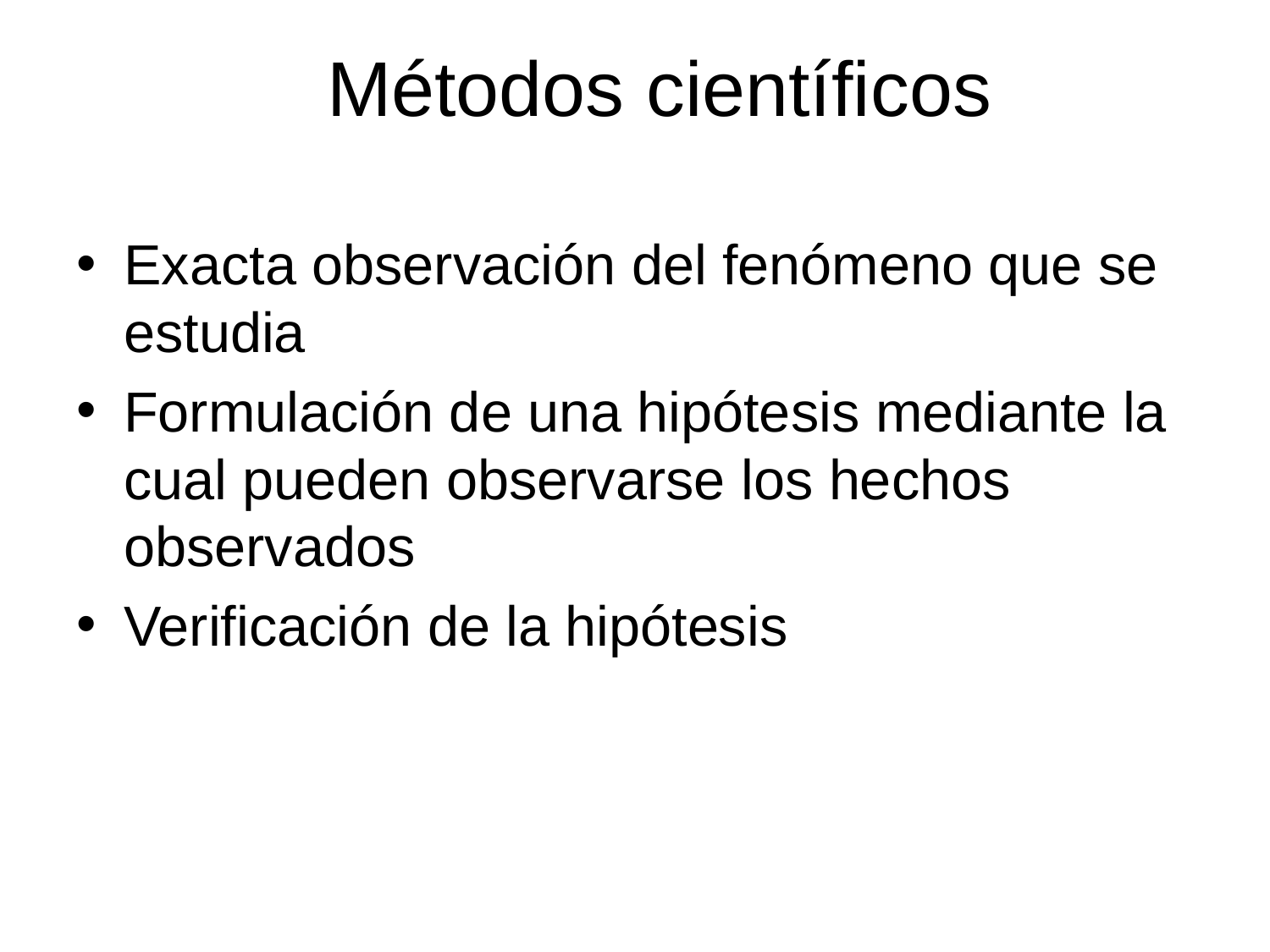

Métodos científicos
Exacta observación del fenómeno que se estudia
Formulación de una hipótesis mediante la cual pueden observarse los hechos observados
Verificación de la hipótesis